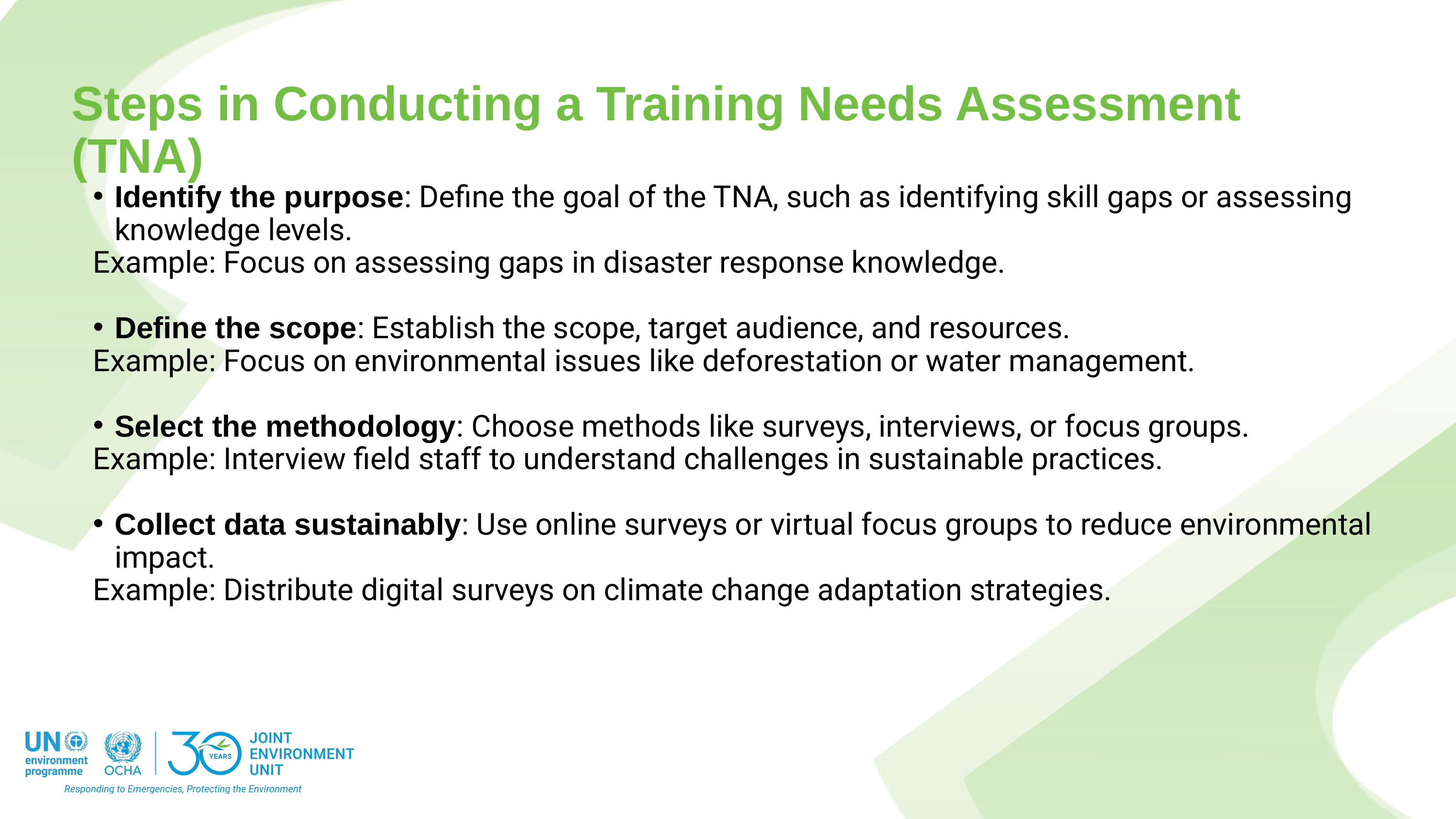

Steps in Conducting a Training Needs Assessment (TNA)
Identify the purpose: Define the goal of the TNA, such as identifying skill gaps or assessing knowledge levels.
Example: Focus on assessing gaps in disaster response knowledge.

Define the scope: Establish the scope, target audience, and resources.
Example: Focus on environmental issues like deforestation or water management.

Select the methodology: Choose methods like surveys, interviews, or focus groups.
Example: Interview field staff to understand challenges in sustainable practices.

Collect data sustainably: Use online surveys or virtual focus groups to reduce environmental impact.
Example: Distribute digital surveys on climate change adaptation strategies.